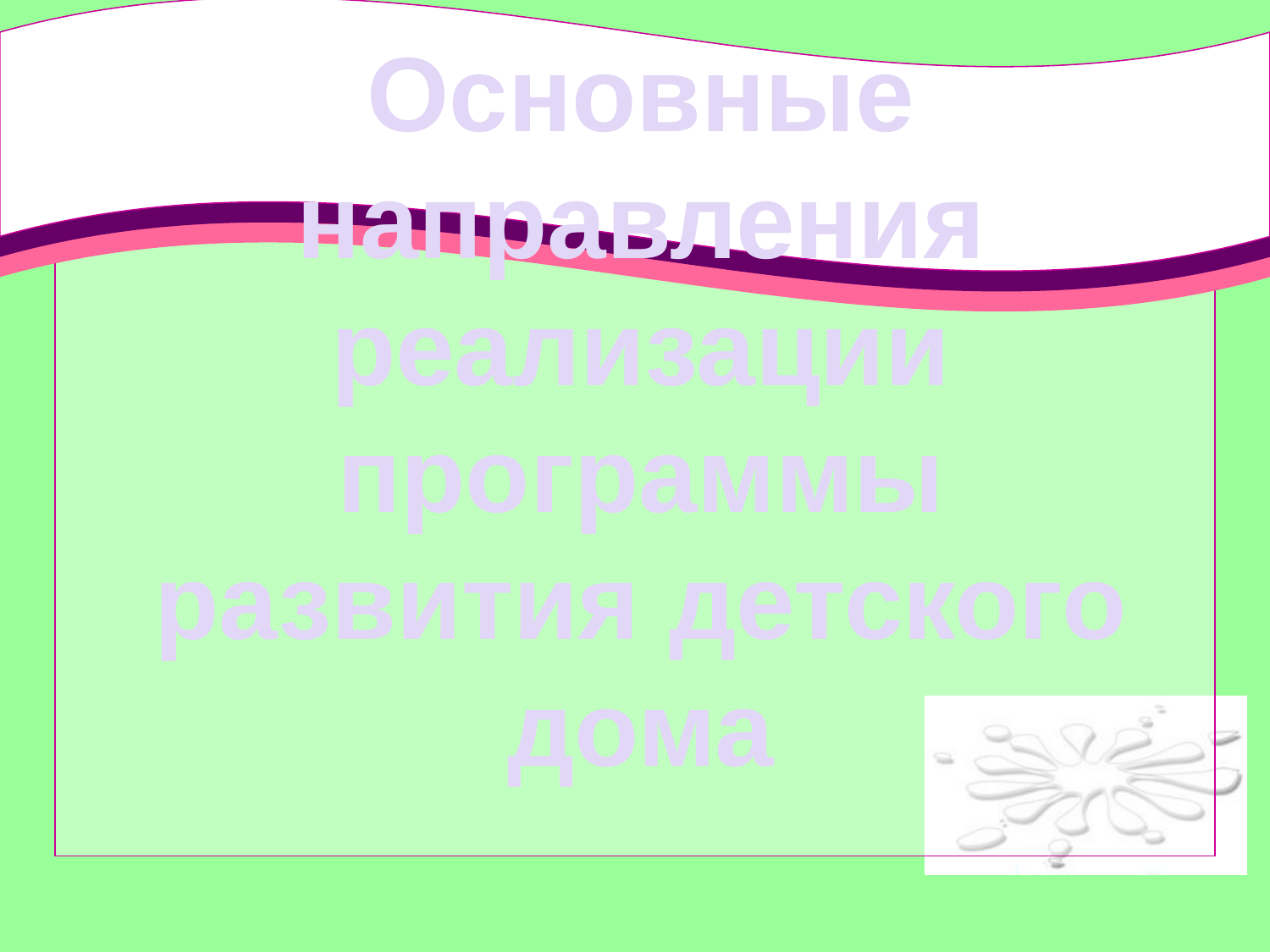

Основные направления реализации программы развития детского дома